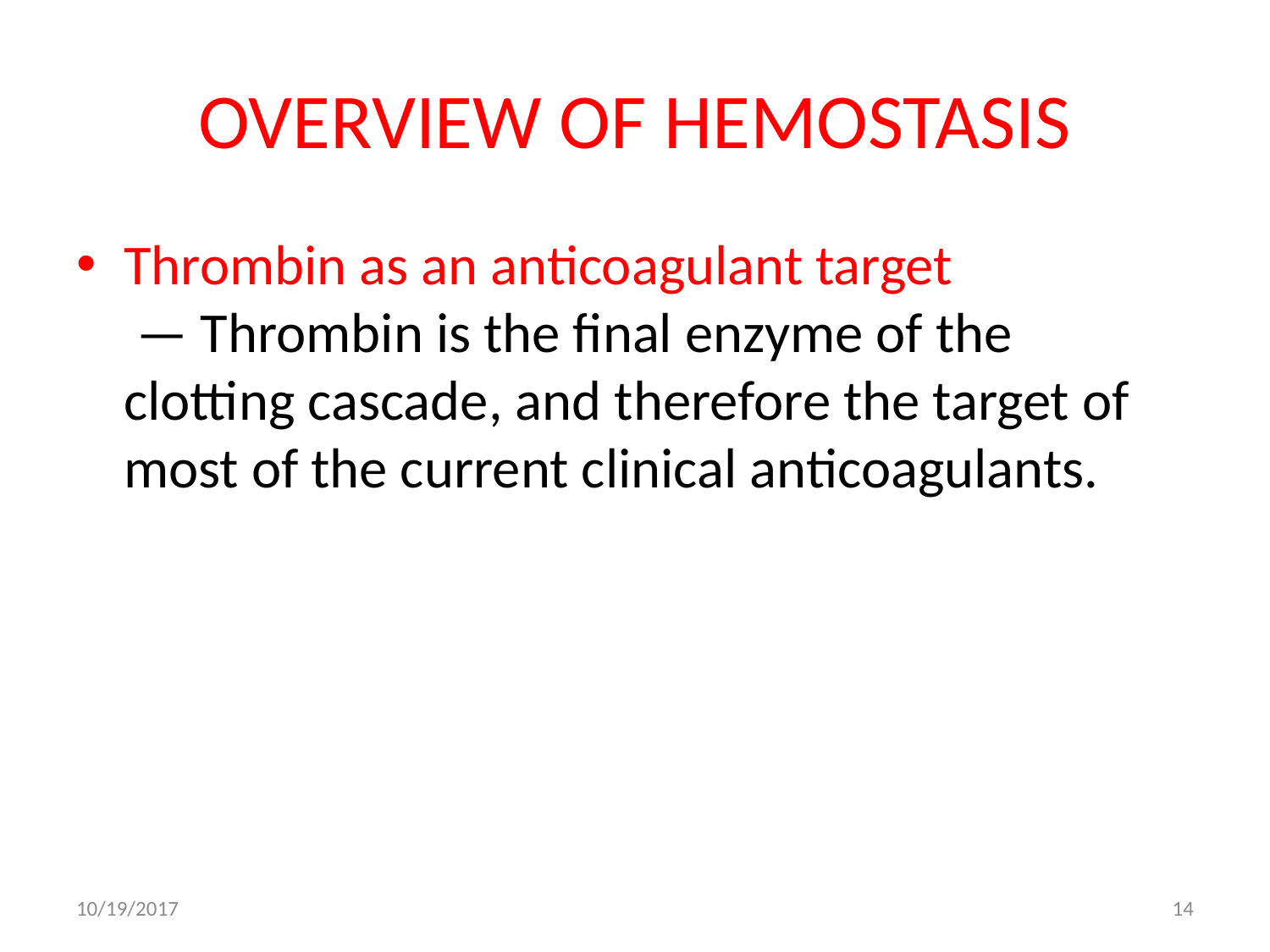

# OVERVIEW OF HEMOSTASIS
Thrombin as an anticoagulant target  — Thrombin is the final enzyme of the clotting cascade, and therefore the target of most of the current clinical anticoagulants.

10/19/2017
14